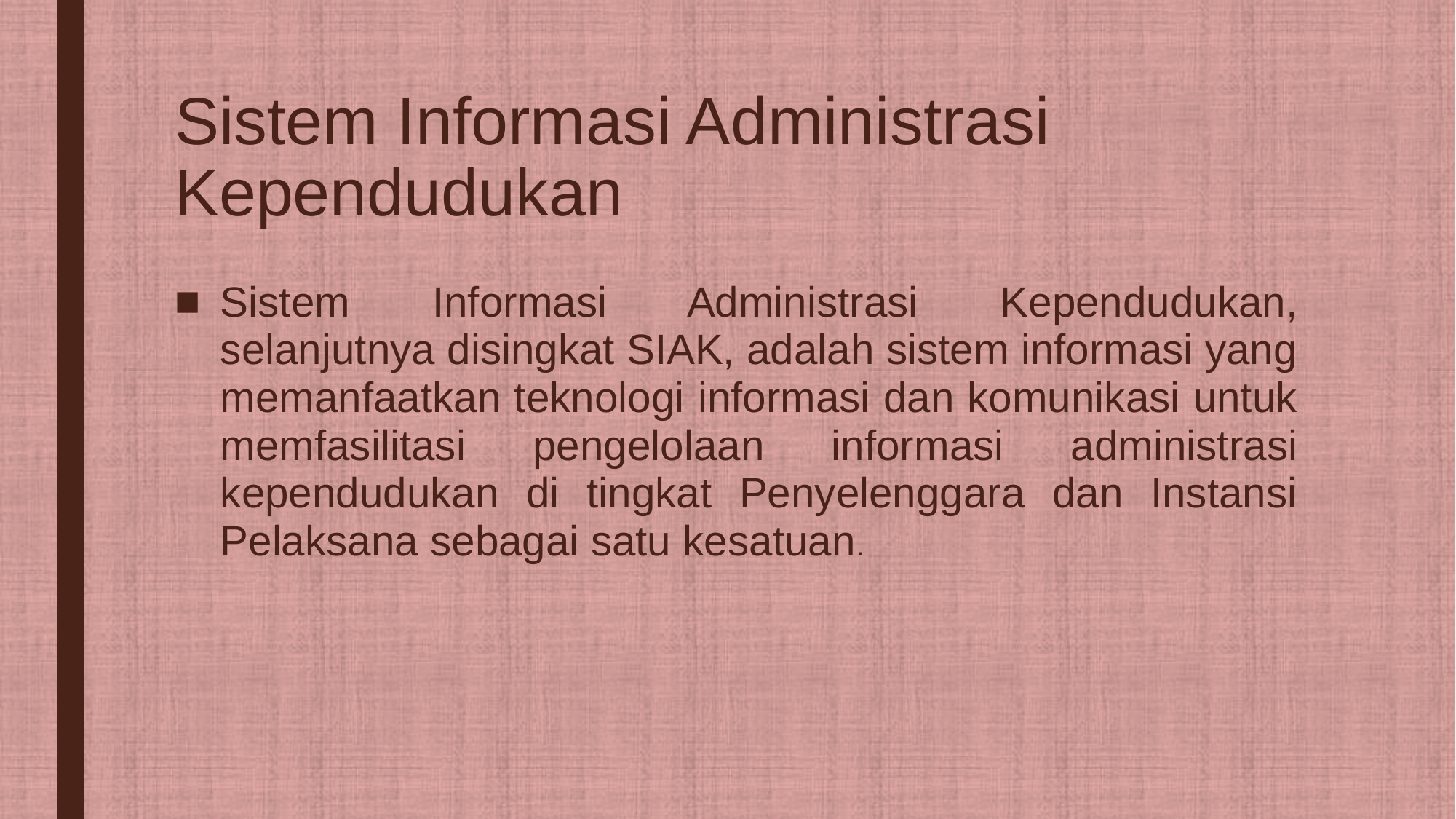

# Sistem Informasi Administrasi Kependudukan
Sistem Informasi Administrasi Kependudukan, selanjutnya disingkat SIAK, adalah sistem informasi yang memanfaatkan teknologi informasi dan komunikasi untuk memfasilitasi pengelolaan informasi administrasi kependudukan di tingkat Penyelenggara dan Instansi Pelaksana sebagai satu kesatuan.